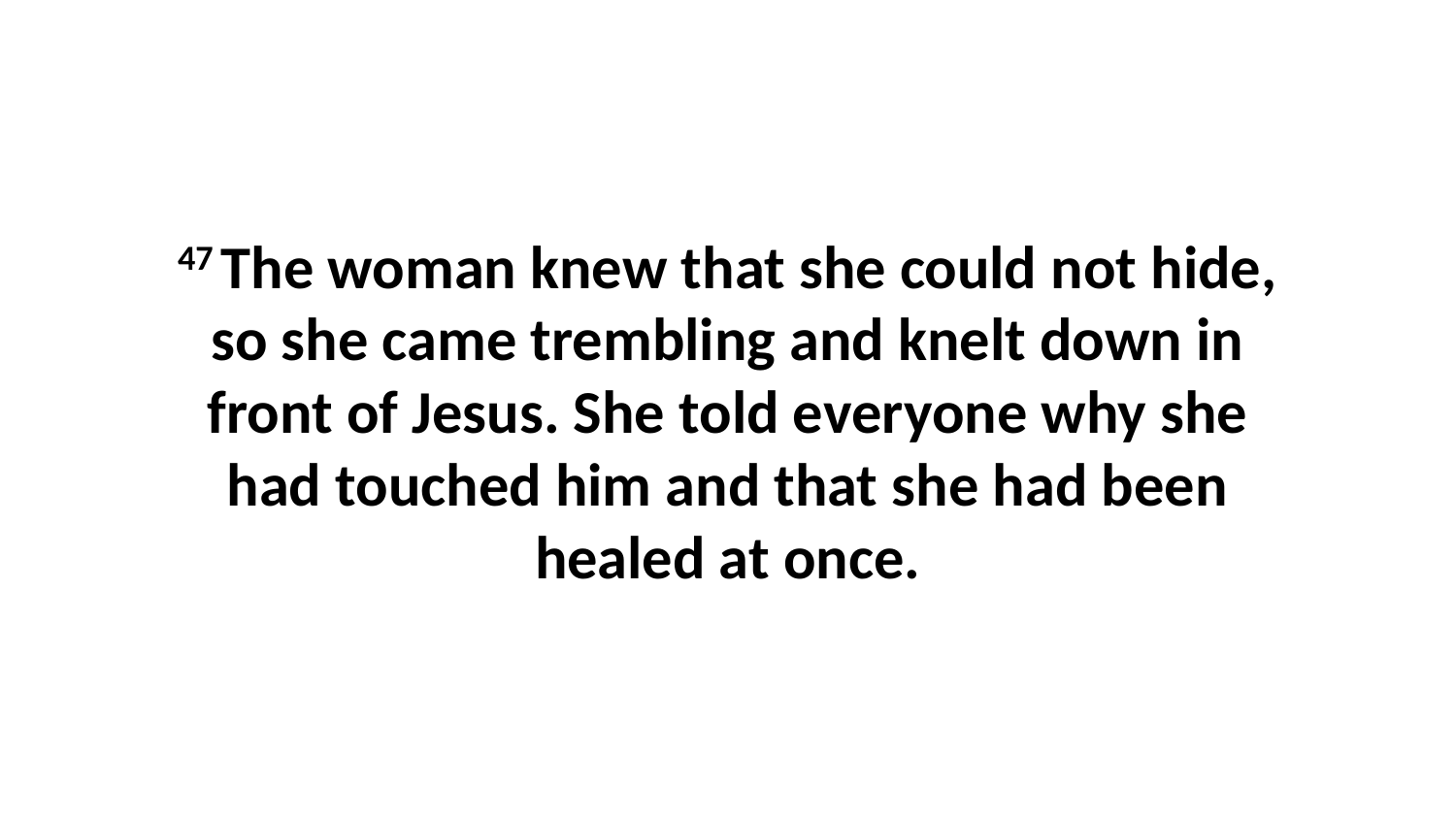

47 The woman knew that she could not hide, so she came trembling and knelt down in front of Jesus. She told everyone why she had touched him and that she had been healed at once.